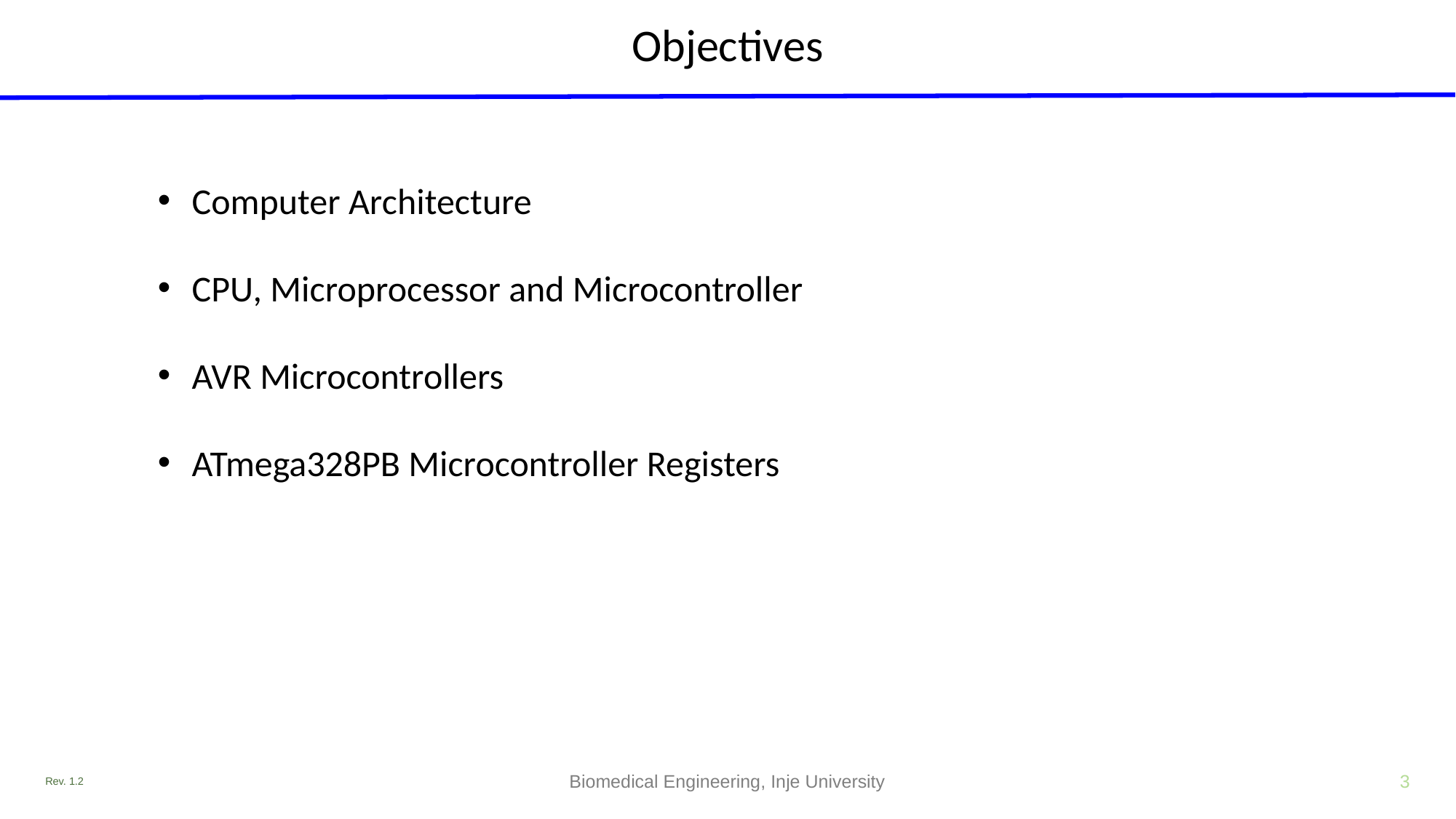

# Objectives
Computer Architecture
CPU, Microprocessor and Microcontroller
AVR Microcontrollers
ATmega328PB Microcontroller Registers
Rev. 1.2
Biomedical Engineering, Inje University
3